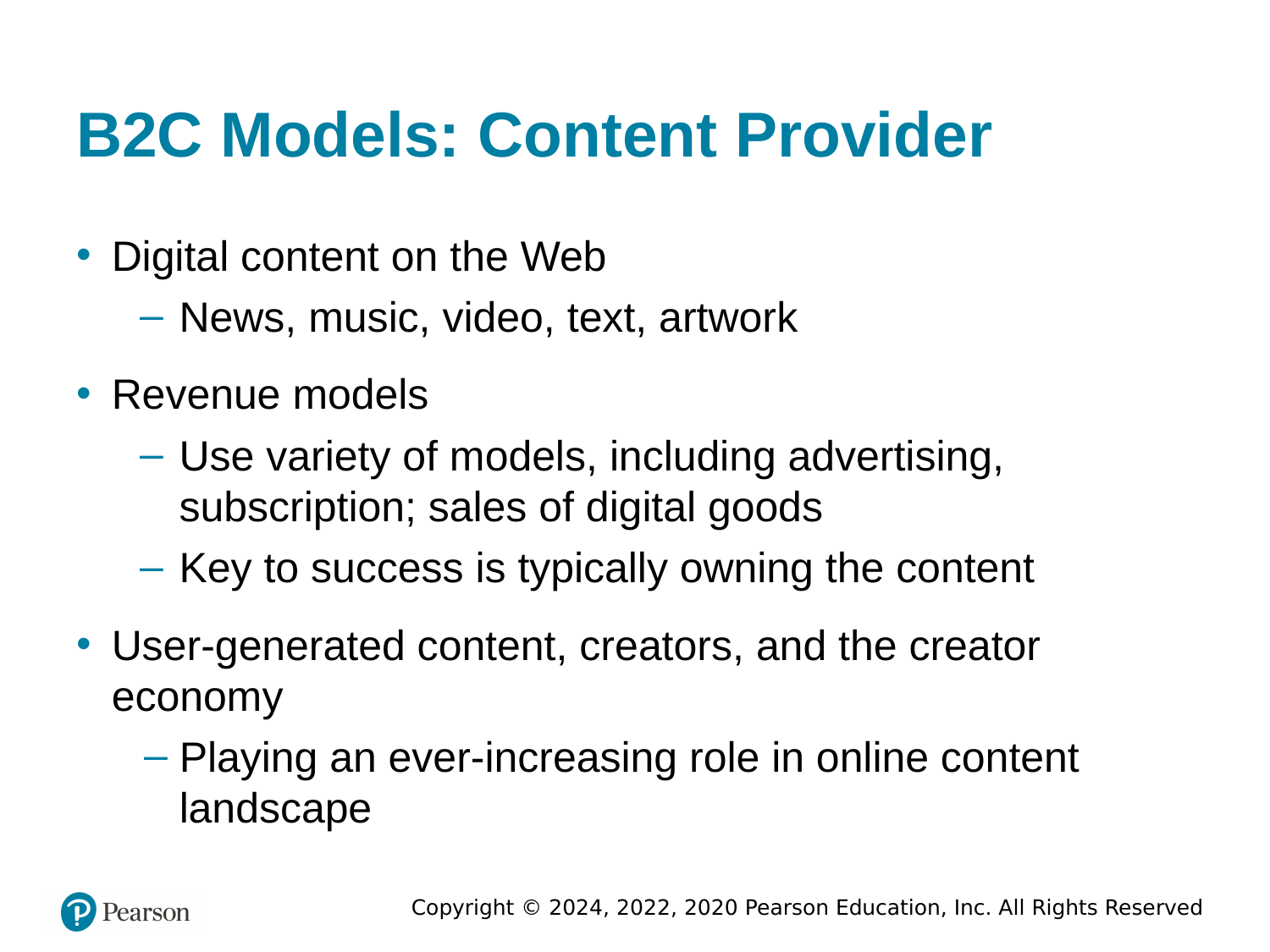

# B2C Models: Content Provider
Digital content on the Web
News, music, video, text, artwork
Revenue models
Use variety of models, including advertising, subscription; sales of digital goods
Key to success is typically owning the content
User-generated content, creators, and the creator economy
Playing an ever-increasing role in online content landscape